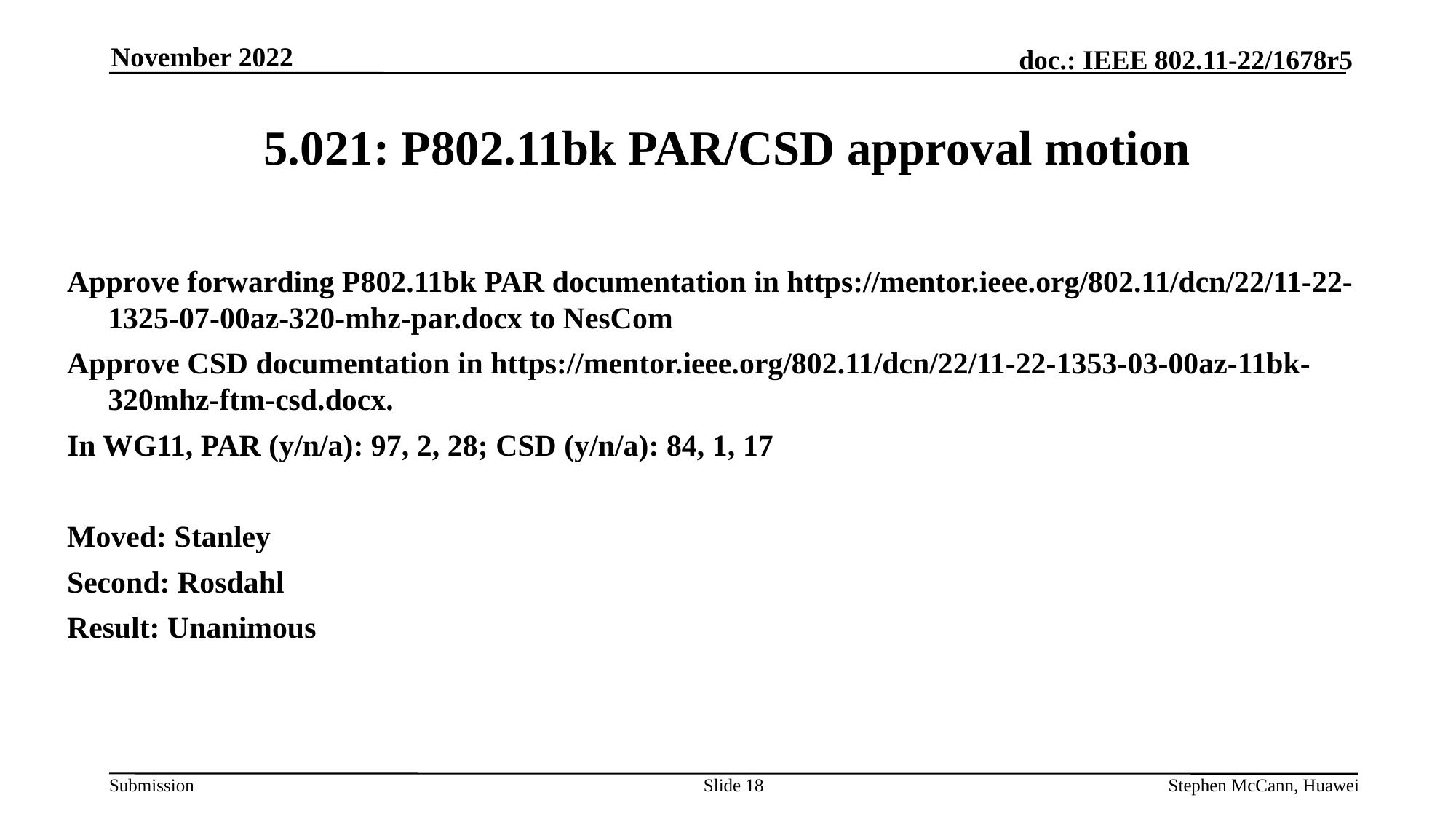

November 2022
# 5.021: P802.11bk PAR/CSD approval motion

Approve forwarding P802.11bk PAR documentation in https://mentor.ieee.org/802.11/dcn/22/11-22-1325-07-00az-320-mhz-par.docx to NesCom
Approve CSD documentation in https://mentor.ieee.org/802.11/dcn/22/11-22-1353-03-00az-11bk-320mhz-ftm-csd.docx.
In WG11, PAR (y/n/a): 97, 2, 28; CSD (y/n/a): 84, 1, 17

Moved: Stanley
Second: Rosdahl
Result: Unanimous

Slide 18
Stephen McCann, Huawei